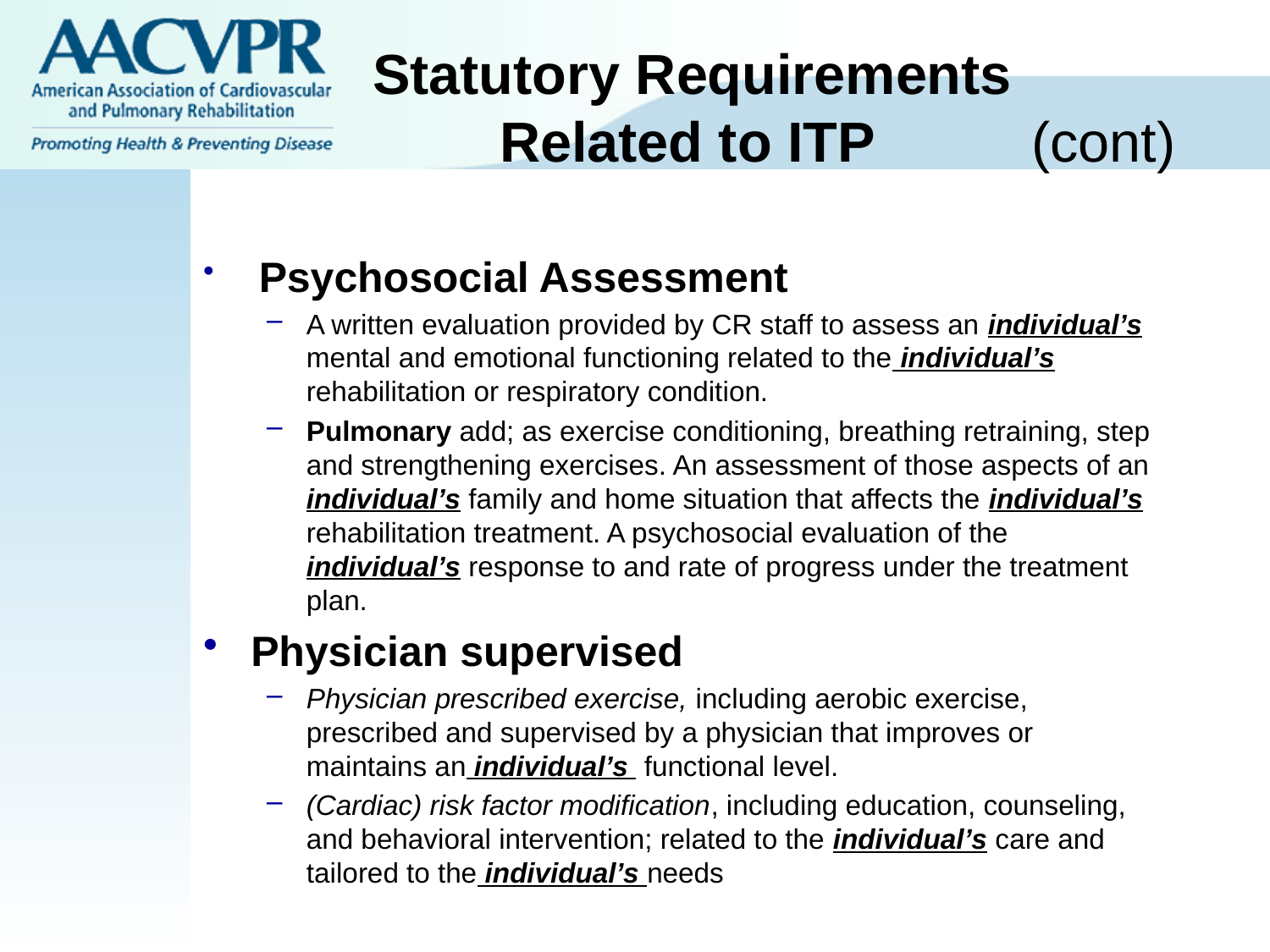

# Statutory Requirements Related to ITP          (cont)
 Psychosocial Assessment
A written evaluation provided by CR staff to assess an individual’s mental and emotional functioning related to the individual’s rehabilitation or respiratory condition.
Pulmonary add; as exercise conditioning, breathing retraining, step and strengthening exercises. An assessment of those aspects of an individual’s family and home situation that affects the individual’s rehabilitation treatment. A psychosocial evaluation of the individual’s response to and rate of progress under the treatment plan.
Physician supervised
Physician prescribed exercise, including aerobic exercise, prescribed and supervised by a physician that improves or maintains an individual’s  functional level.
(Cardiac) risk factor modification, including education, counseling, and behavioral intervention; related to the individual’s care and tailored to the individual’s needs